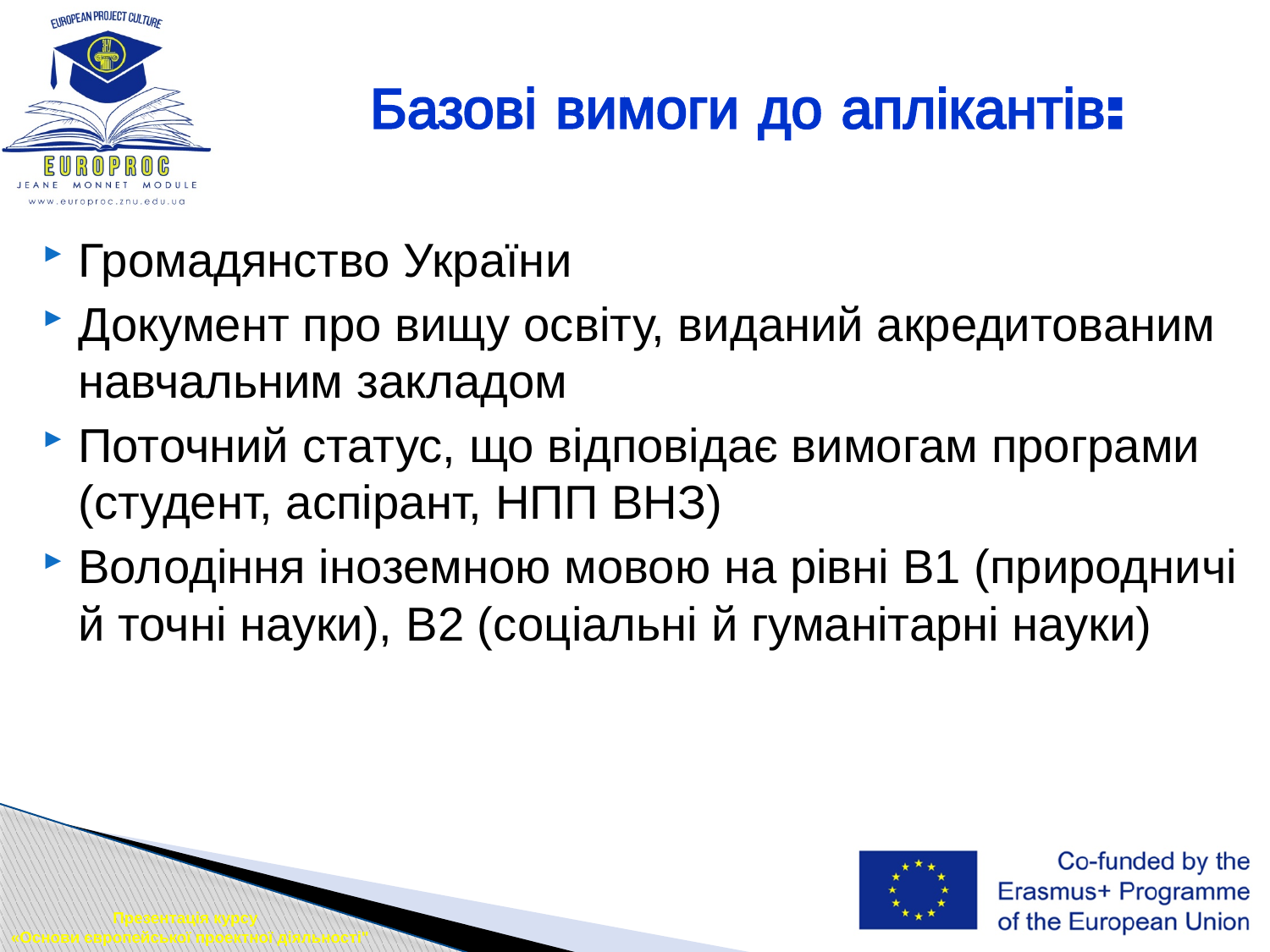

# Базові вимоги до аплікантів:
Громадянство України
Документ про вищу освіту, виданий акредитованим навчальним закладом
Поточний статус, що відповідає вимогам програми (студент, аспірант, НПП ВНЗ)
Володіння іноземною мовою на рівні B1 (природничі й точні науки), B2 (соціальні й гуманітарні науки)

Презентація курсу
 «Основи європейської проектної діяльності"